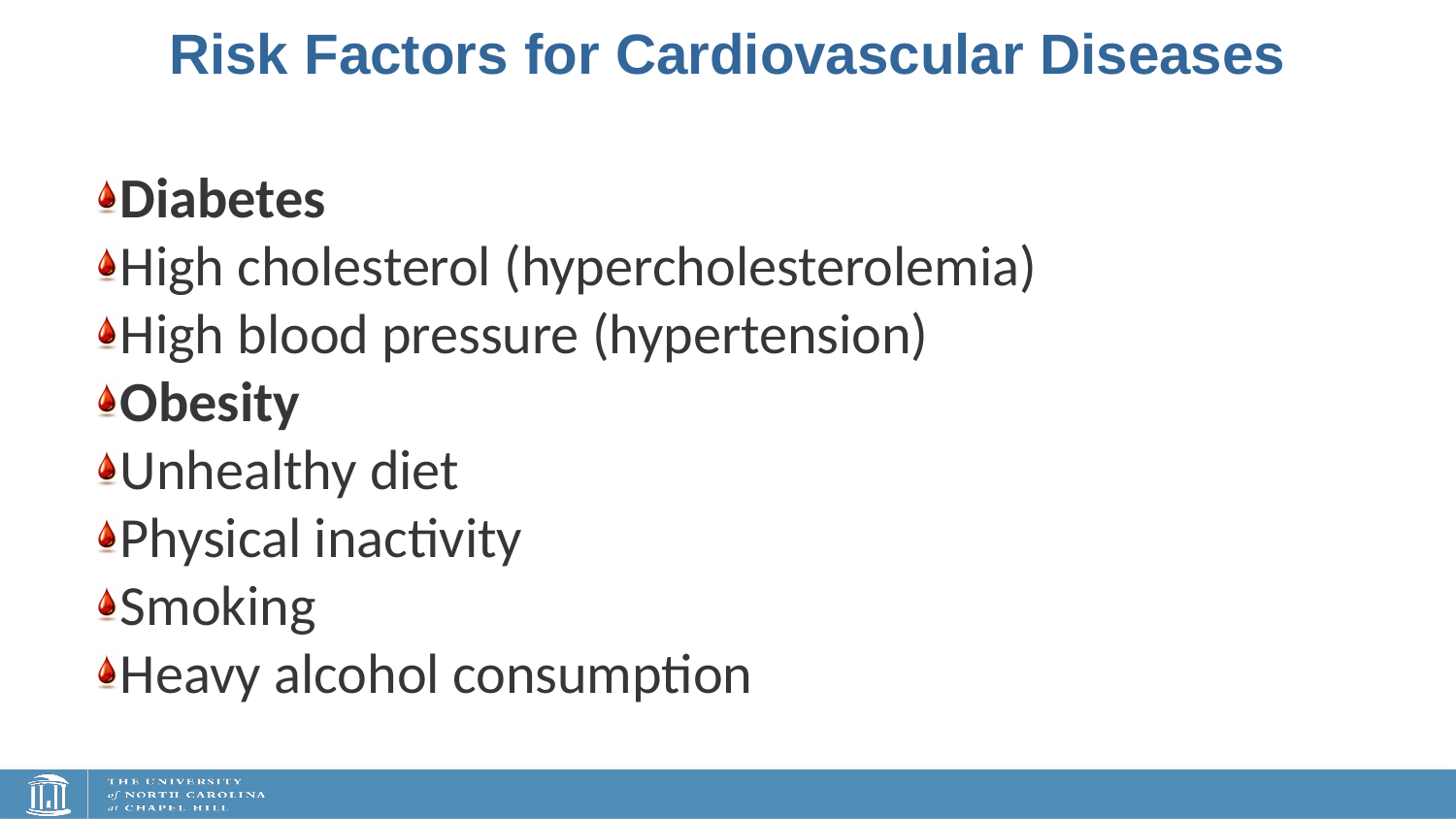

Risk Factors for Cardiovascular Diseases
Diabetes
High cholesterol (hypercholesterolemia)
High blood pressure (hypertension)
Obesity
Unhealthy diet
Physical inactivity
Smoking
Heavy alcohol consumption